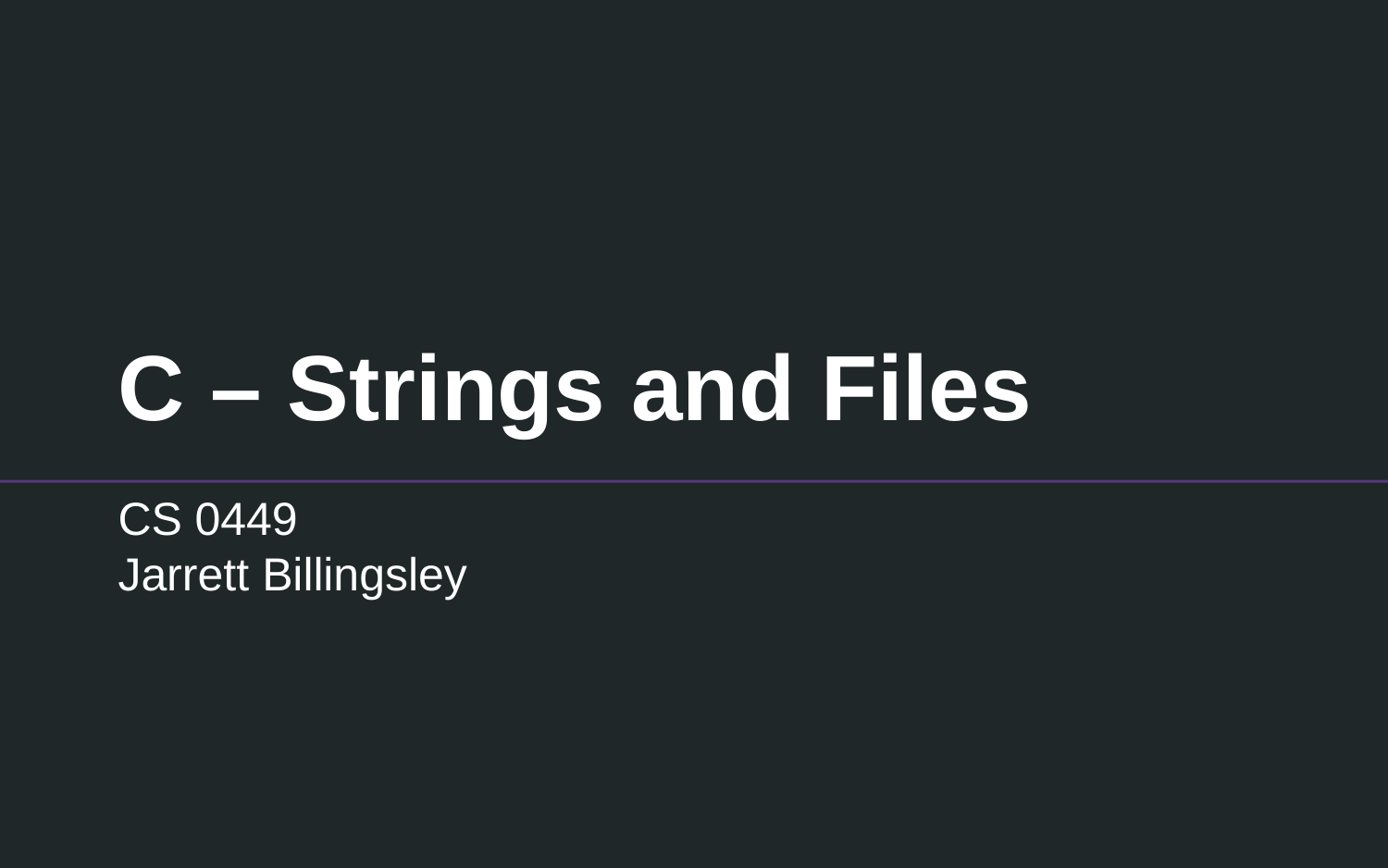

# C – Strings and Files
CS 0449
Jarrett Billingsley